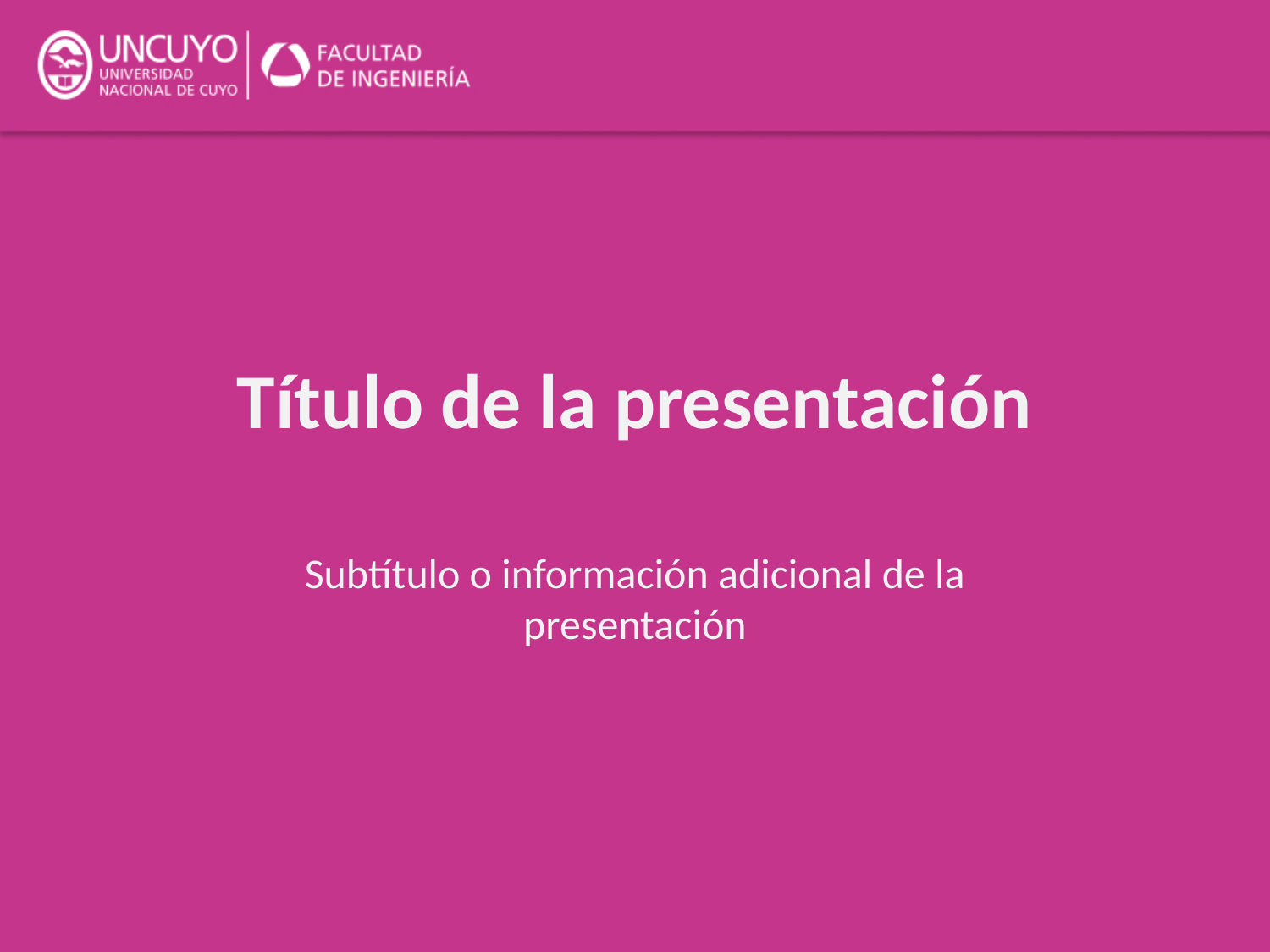

# Título de la presentación
Subtítulo o información adicional de la presentación